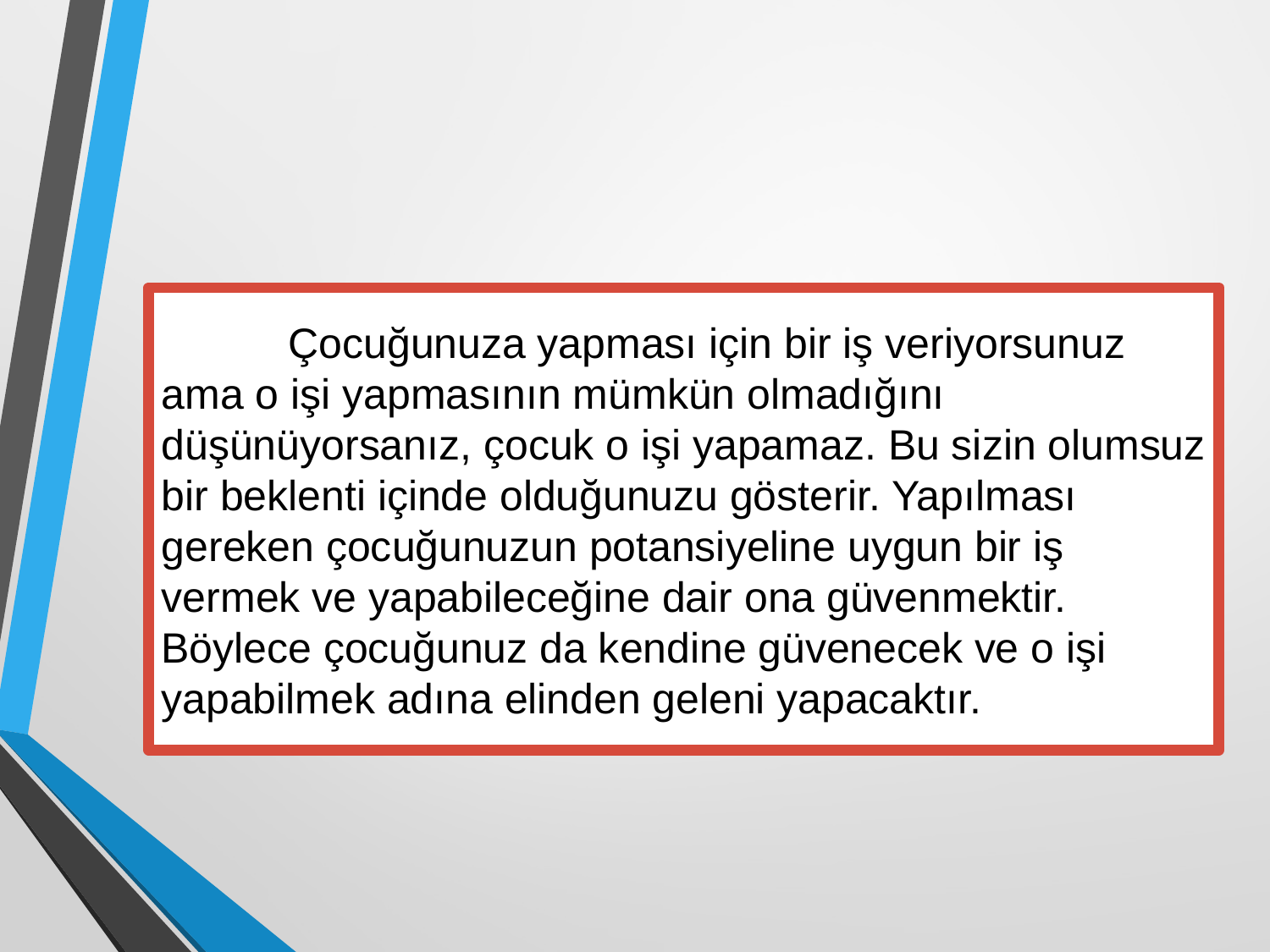

Çocuğunuza yapması için bir iş veriyorsunuz ama o işi yapmasının mümkün olmadığını düşünüyorsanız, çocuk o işi yapamaz. Bu sizin olumsuz bir beklenti içinde olduğunuzu gösterir. Yapılması gereken çocuğunuzun potansiyeline uygun bir iş vermek ve yapabileceğine dair ona güvenmektir. Böylece çocuğunuz da kendine güvenecek ve o işi yapabilmek adına elinden geleni yapacaktır.